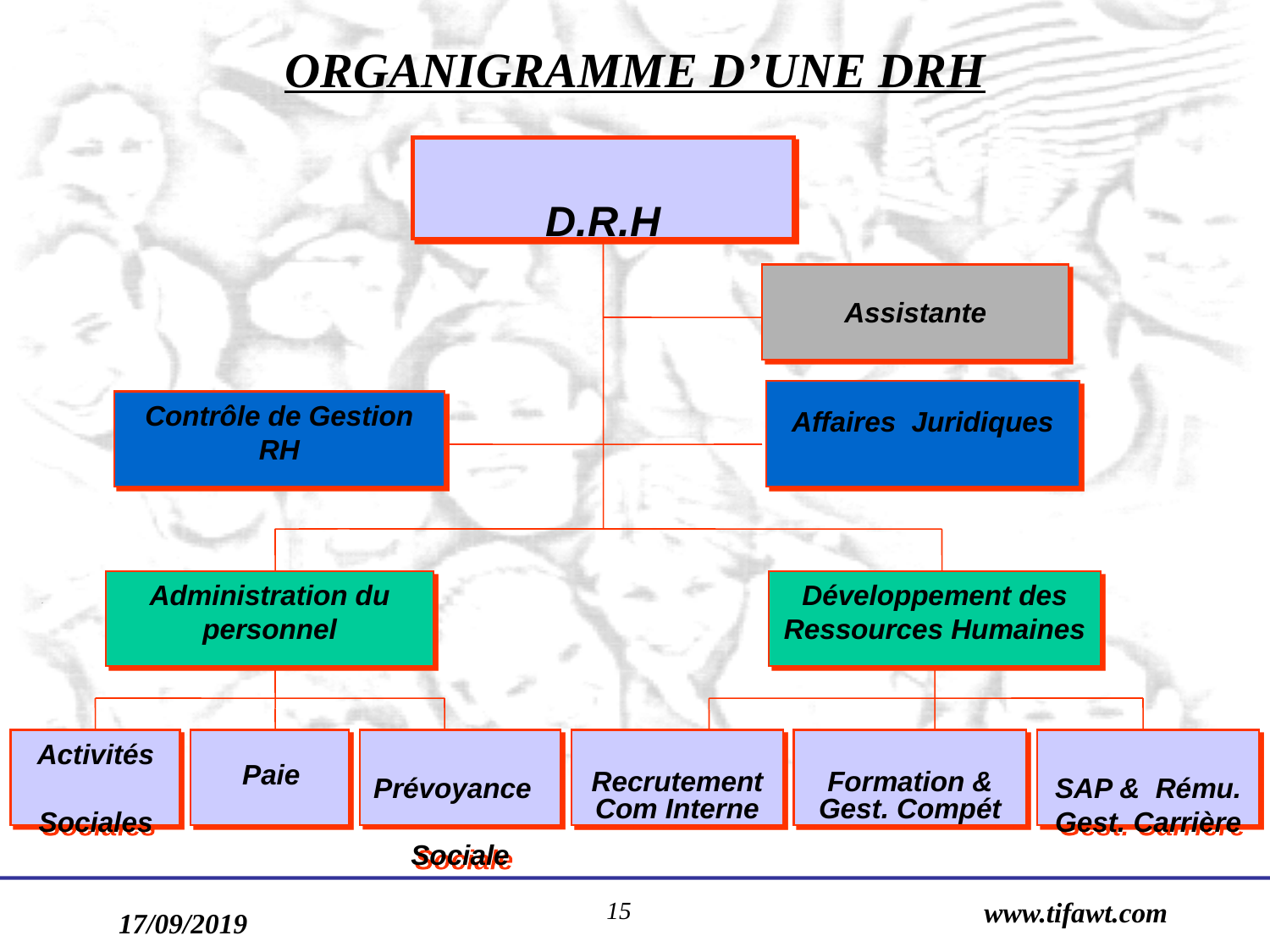

ORGANIGRAMME D’UNE DRH

D.R.H

Assistante

Affaires  Juridiques
Contrôle de Gestion RH

Administration du personnel
Développement des Ressources Humaines

  Activités
  Sociales

     Paie

Prévoyance
Sociale

Recrutement Com Interne

Formation & Gest. Compét

SAP &  Rému. Gest. Carrière
15
www.tifawt.com
17/09/2019